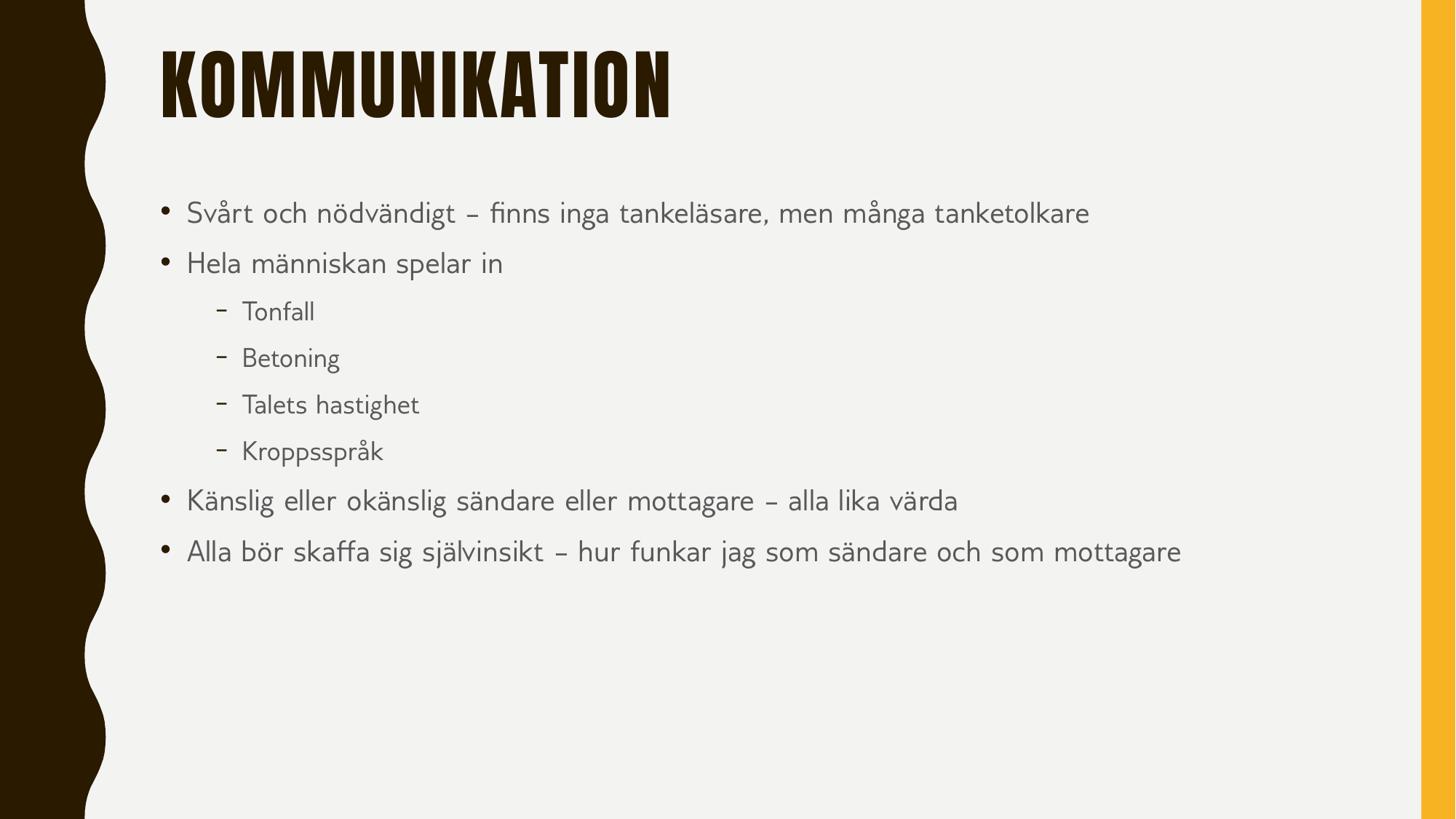

# Kommunikation
Svårt och nödvändigt – finns inga tankeläsare, men många tanketolkare
Hela människan spelar in
Tonfall
Betoning
Talets hastighet
Kroppsspråk
Känslig eller okänslig sändare eller mottagare – alla lika värda
Alla bör skaffa sig självinsikt – hur funkar jag som sändare och som mottagare